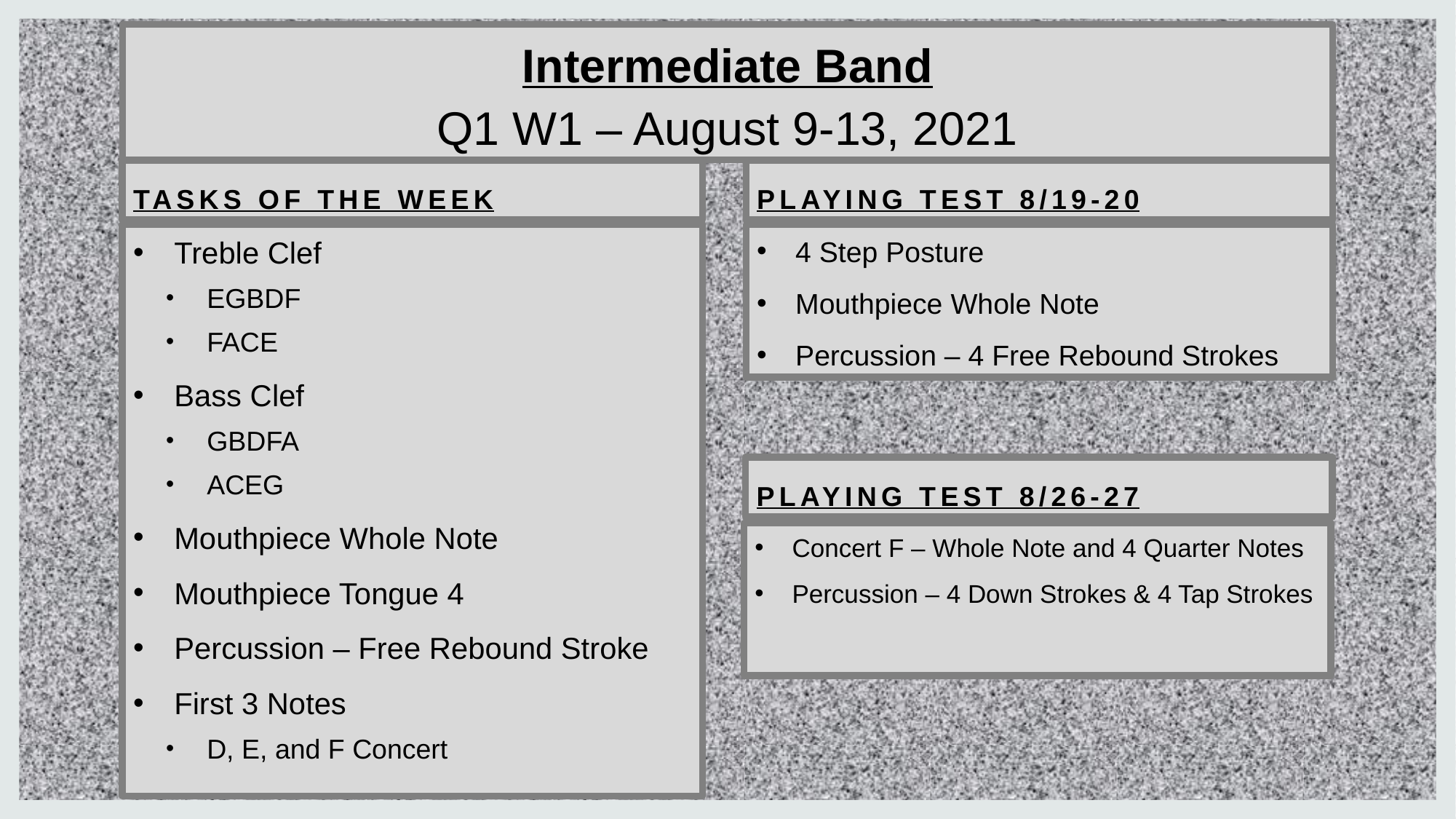

# Intermediate Band Q1 W1 – August 9-13, 2021
Tasks of the week
Playing Test 8/19-20
Treble Clef
EGBDF
FACE
Bass Clef
GBDFA
ACEG
Mouthpiece Whole Note
Mouthpiece Tongue 4
Percussion – Free Rebound Stroke
First 3 Notes
D, E, and F Concert

4 Step Posture
Mouthpiece Whole Note
Percussion – 4 Free Rebound Strokes
Playing Test 8/26-27
Concert F – Whole Note and 4 Quarter Notes
Percussion – 4 Down Strokes & 4 Tap Strokes